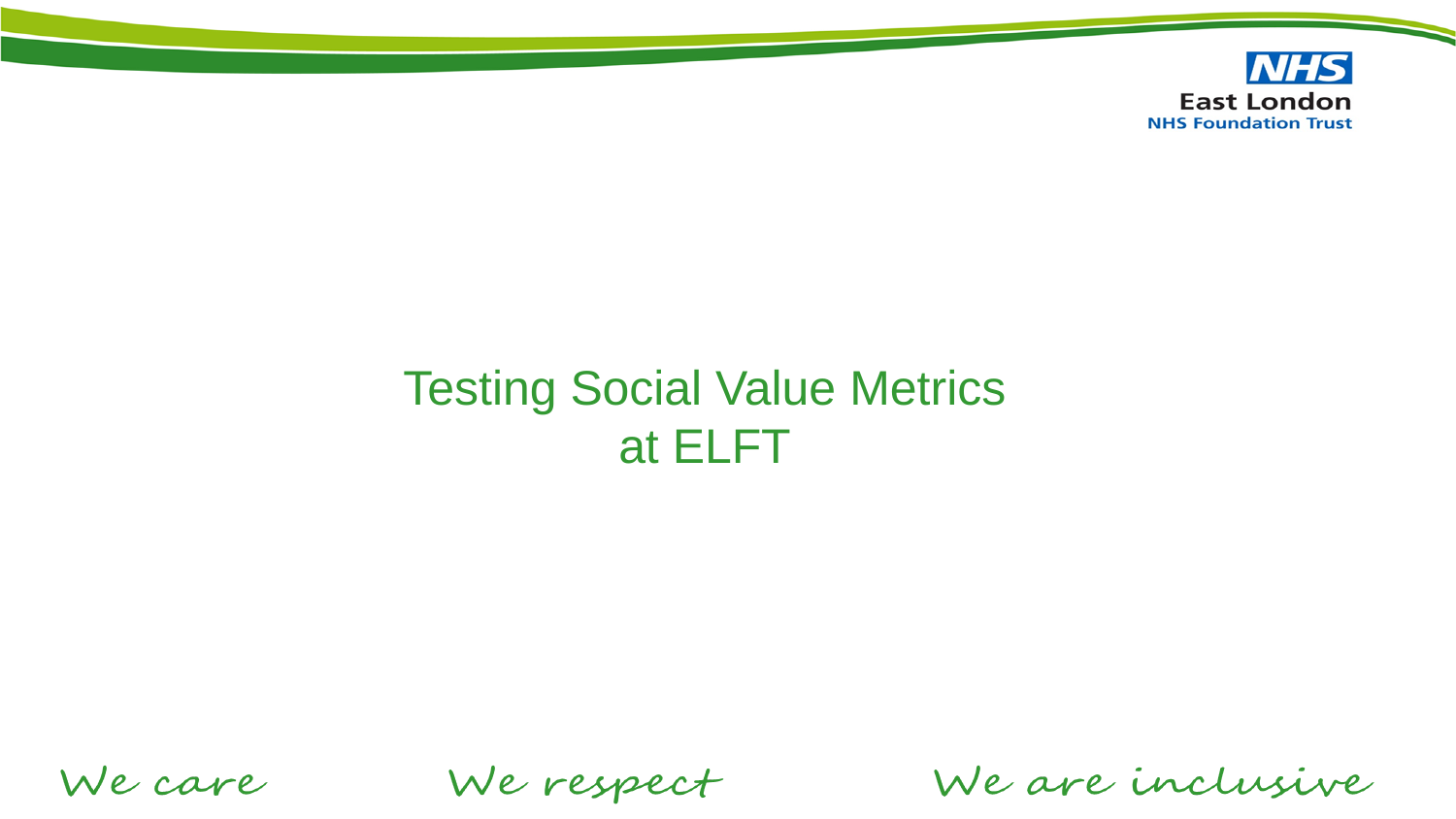

# Testing Social Value Metrics at ELFT